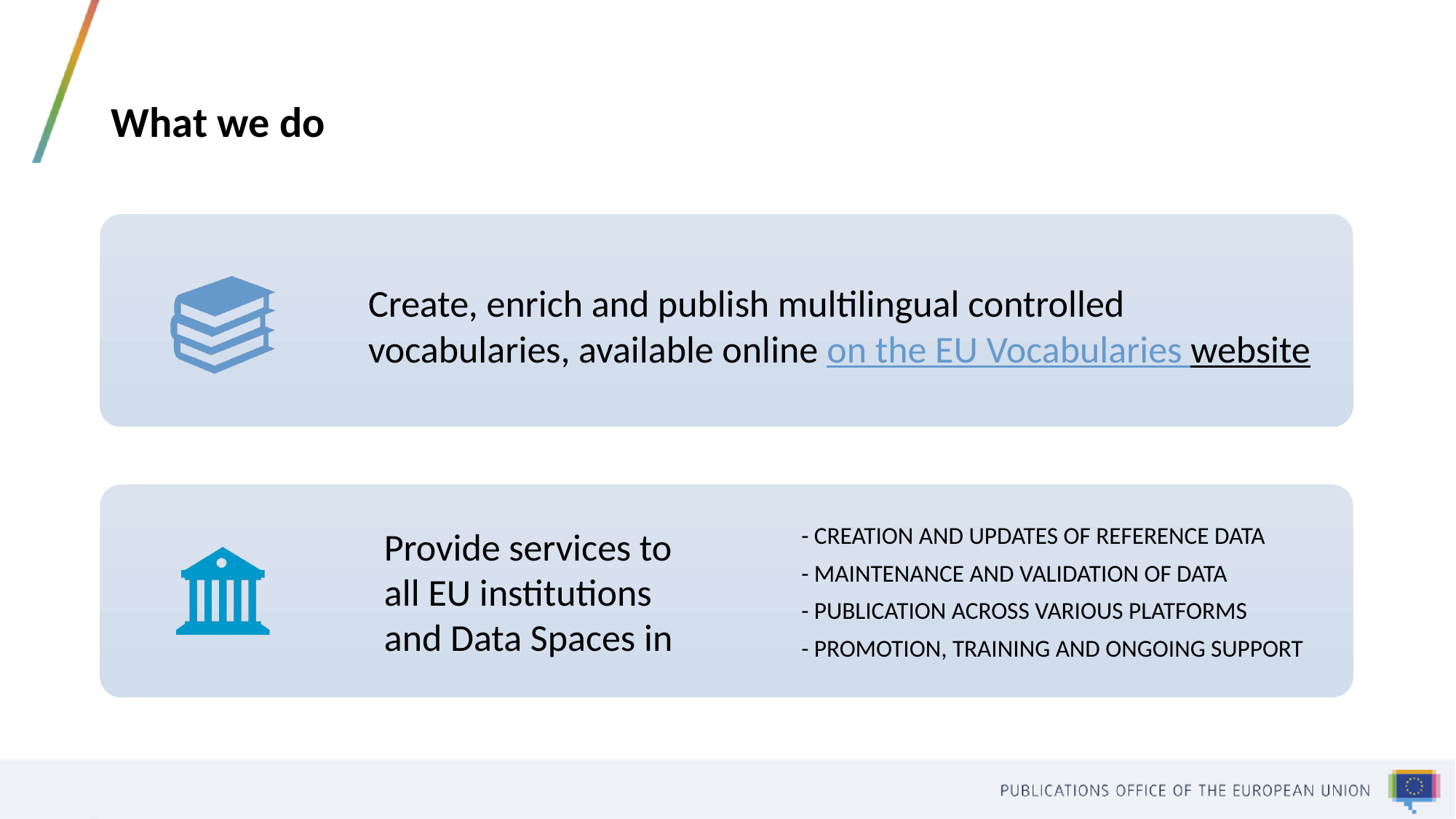

What we do
Create, enrich and publish multilingual controlled vocabularies, available online on the EU Vocabularies website​
Provide services to all EU institutions and Data Spaces in
- Creation and updates of reference data​
- Maintenance and validation of data​
- Publication across various platforms​
- Promotion, training and ongoing support